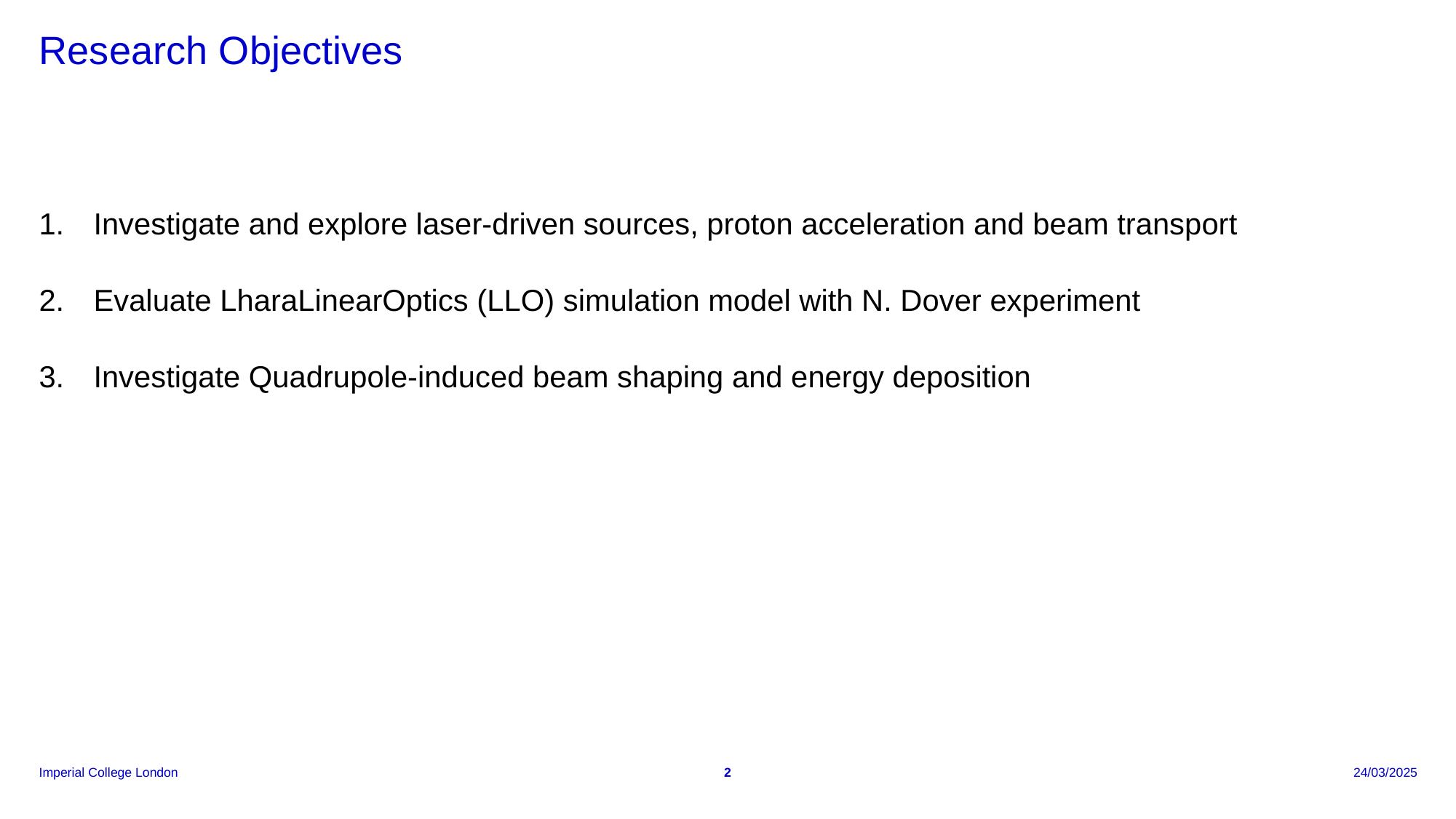

# Research Objectives

Investigate and explore laser-driven sources, proton acceleration and beam transport

Evaluate LharaLinearOptics (LLO) simulation model with N. Dover experiment

Investigate Quadrupole-induced beam shaping and energy deposition
2
24/03/2025